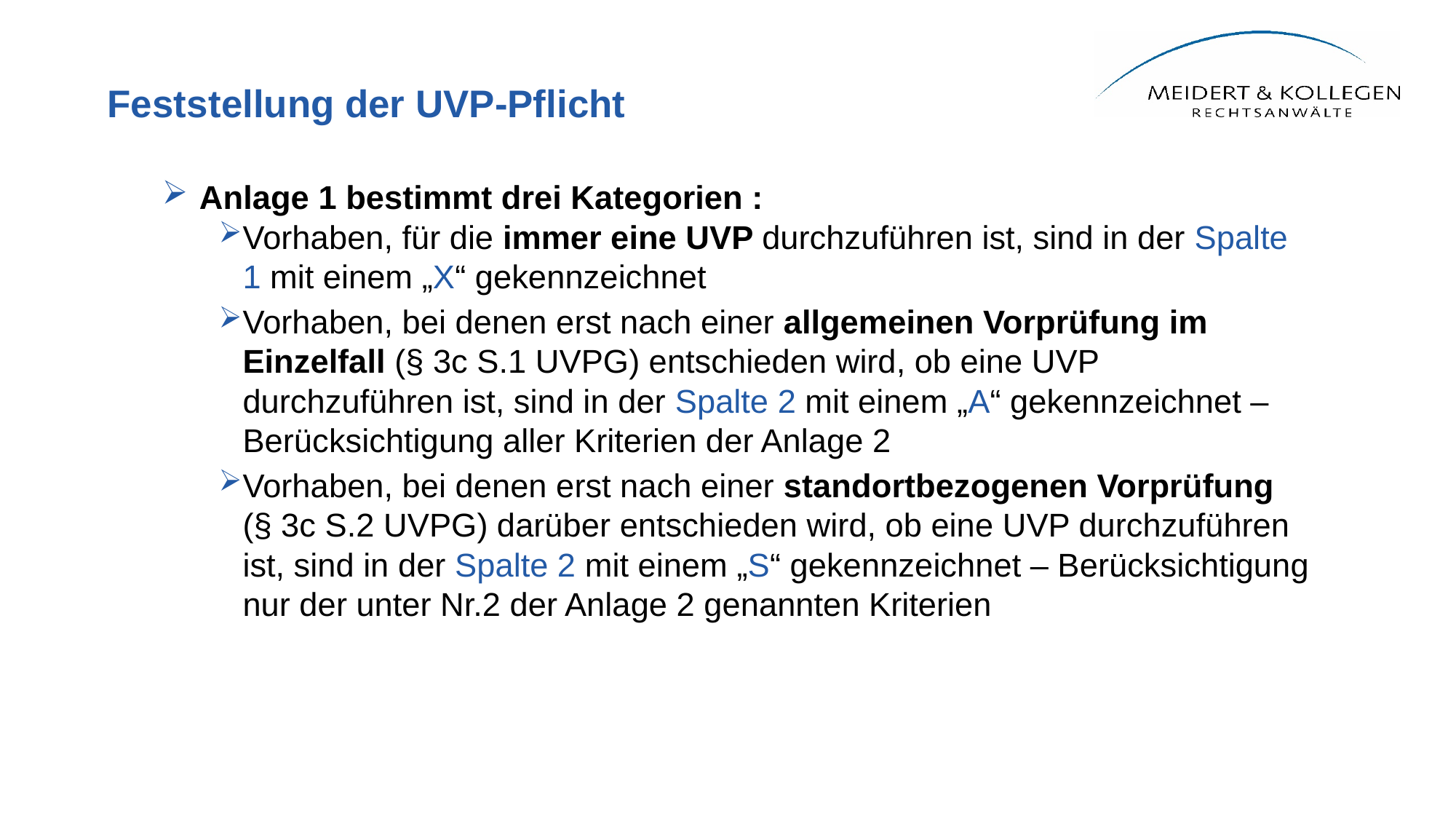

# Feststellung der UVP-Pflicht
Anlage 1 bestimmt drei Kategorien :
Vorhaben, für die immer eine UVP durchzuführen ist, sind in der Spalte 1 mit einem „X“ gekennzeichnet
Vorhaben, bei denen erst nach einer allgemeinen Vorprüfung im Einzelfall (§ 3c S.1 UVPG) entschieden wird, ob eine UVP durchzuführen ist, sind in der Spalte 2 mit einem „A“ gekennzeichnet – Berücksichtigung aller Kriterien der Anlage 2
Vorhaben, bei denen erst nach einer standortbezogenen Vorprüfung (§ 3c S.2 UVPG) darüber entschieden wird, ob eine UVP durchzuführen ist, sind in der Spalte 2 mit einem „S“ gekennzeichnet – Berücksichtigung nur der unter Nr.2 der Anlage 2 genannten Kriterien